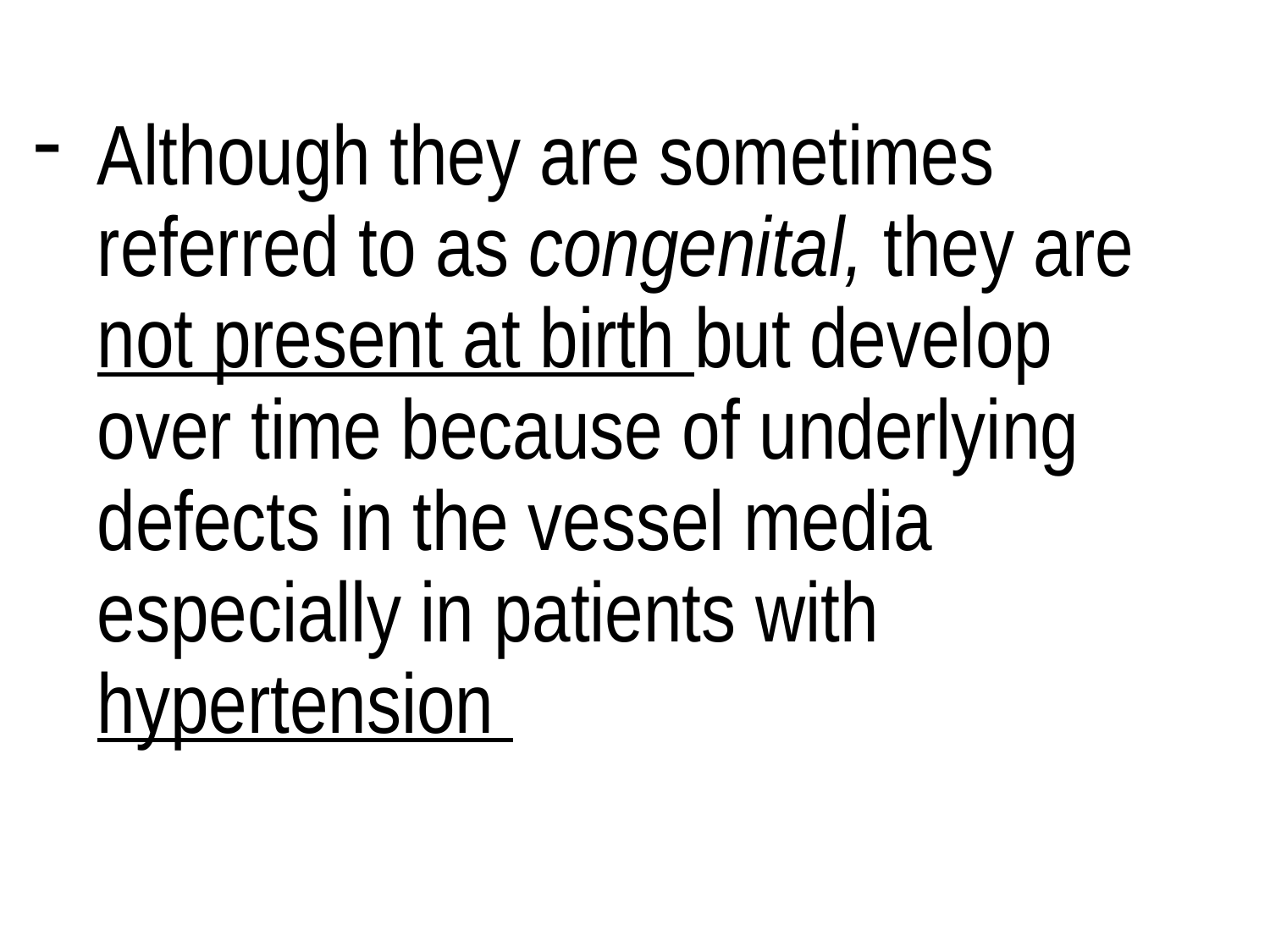

Although they are sometimes referred to as congenital, they are not present at birth but develop over time because of underlying defects in the vessel media especially in patients with hypertension